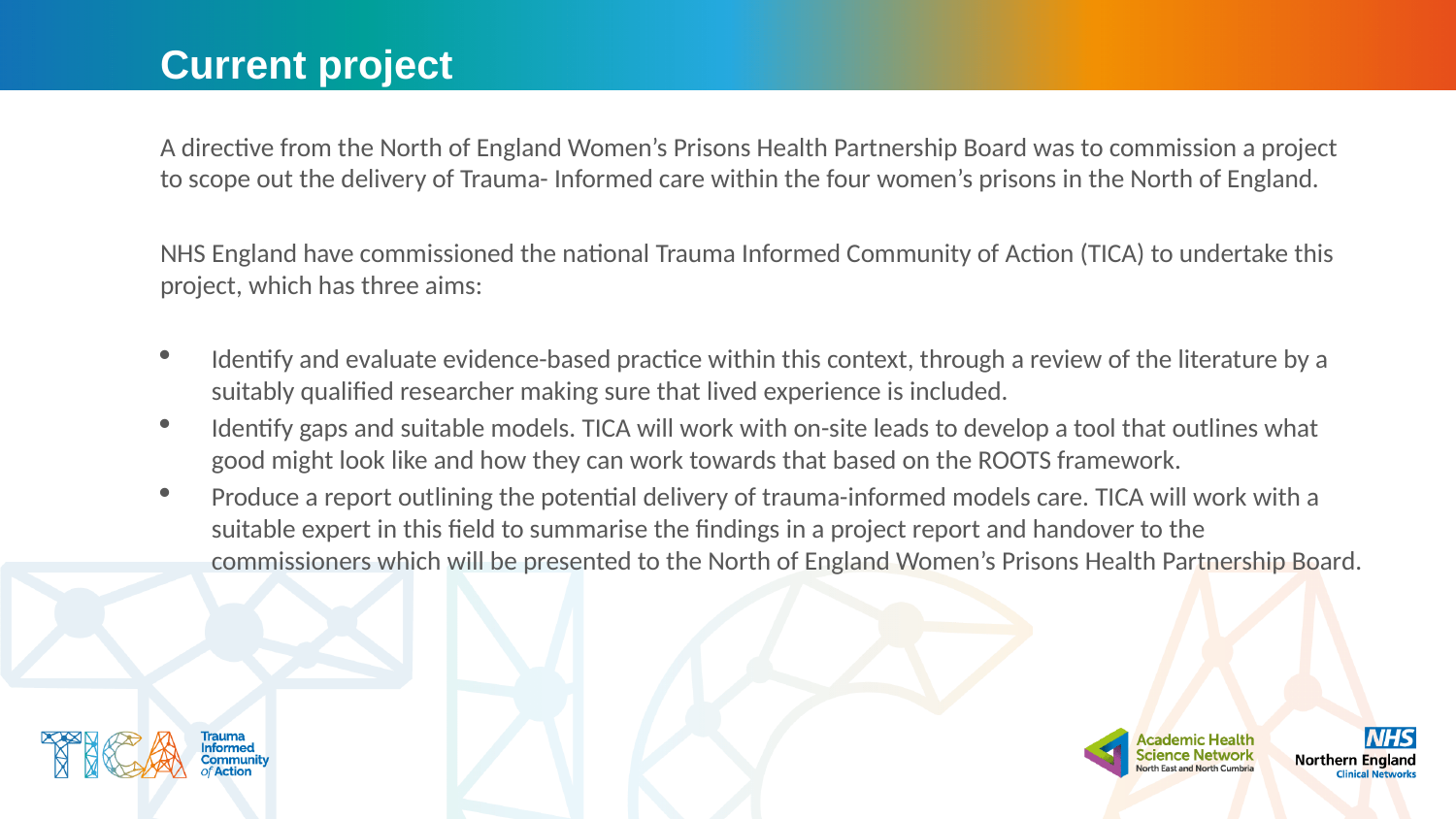

# Current project
A directive from the North of England Women’s Prisons Health Partnership Board was to commission a project to scope out the delivery of Trauma- Informed care within the four women’s prisons in the North of England.

NHS England have commissioned the national Trauma Informed Community of Action (TICA) to undertake this project, which has three aims:

Identify and evaluate evidence-based practice within this context, through a review of the literature by a suitably qualified researcher making sure that lived experience is included.
Identify gaps and suitable models. TICA will work with on-site leads to develop a tool that outlines what good might look like and how they can work towards that based on the ROOTS framework.
Produce a report outlining the potential delivery of trauma-informed models care. TICA will work with a suitable expert in this field to summarise the findings in a project report and handover to the commissioners which will be presented to the North of England Women’s Prisons Health Partnership Board.